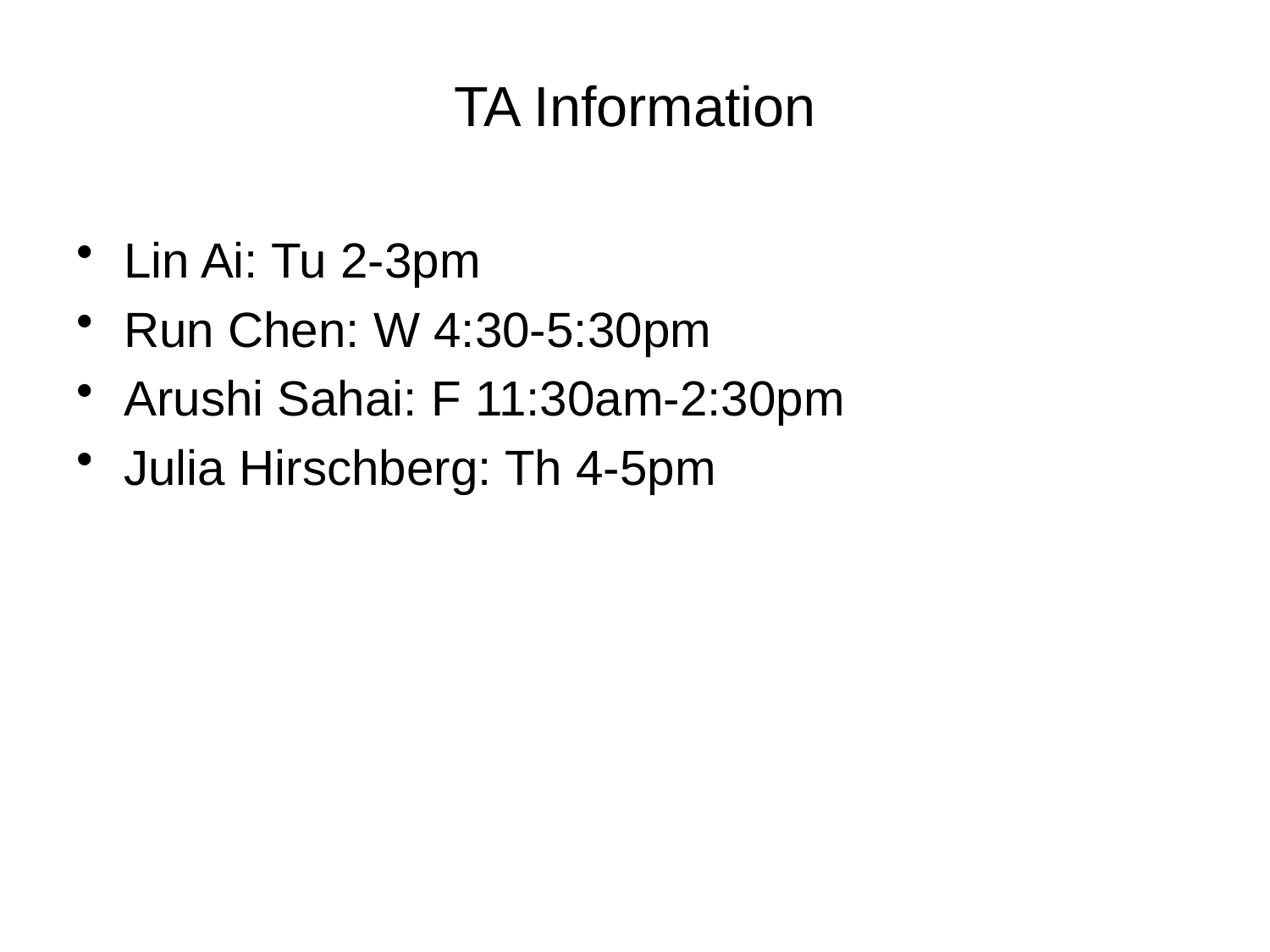

# TA Information
Lin Ai: Tu 2-3pm
Run Chen: W 4:30-5:30pm
Arushi Sahai: F 11:30am-2:30pm
Julia Hirschberg: Th 4-5pm